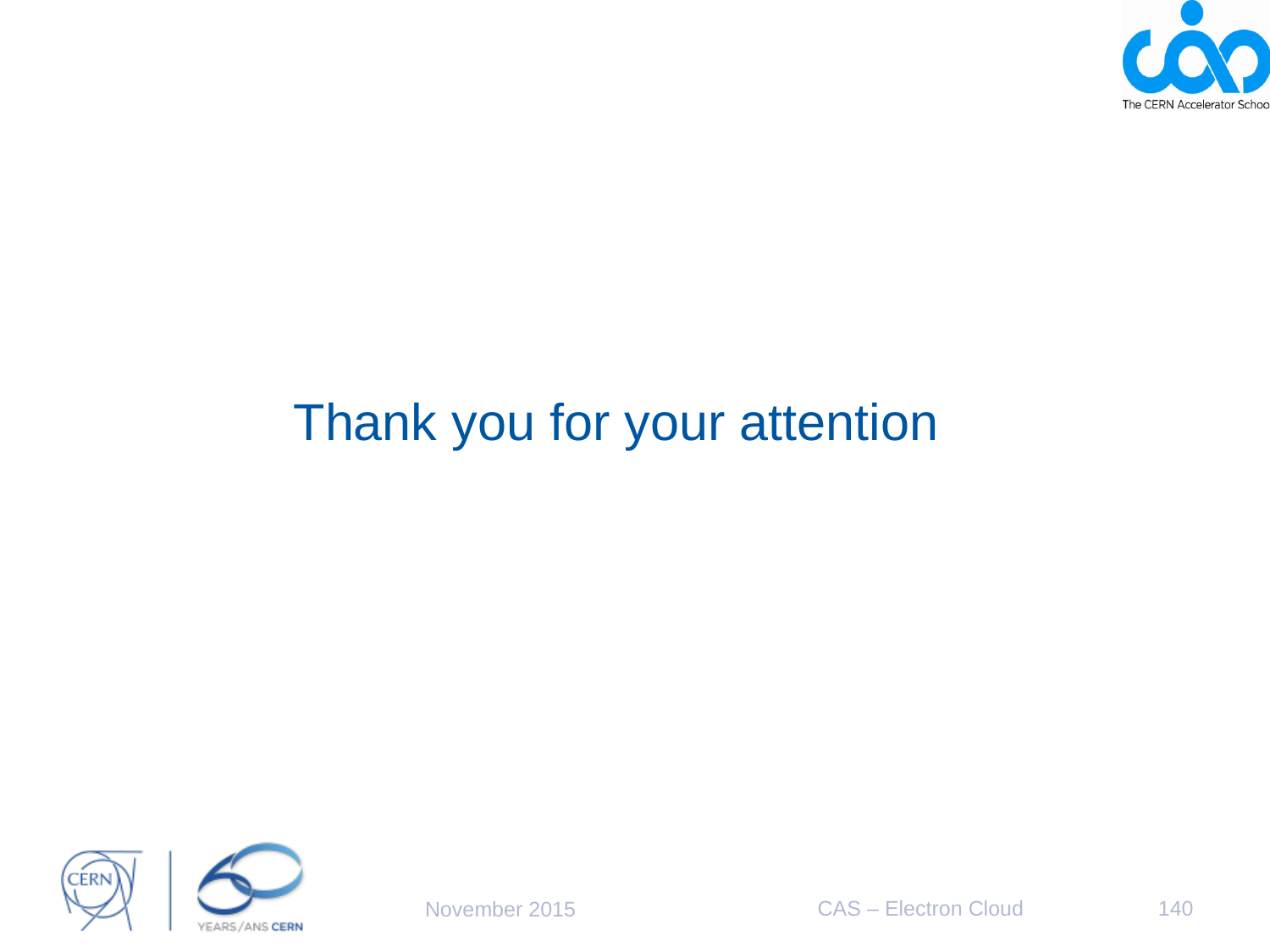

# Thank you for your attention
CAS – Electron Cloud
140
November 2015